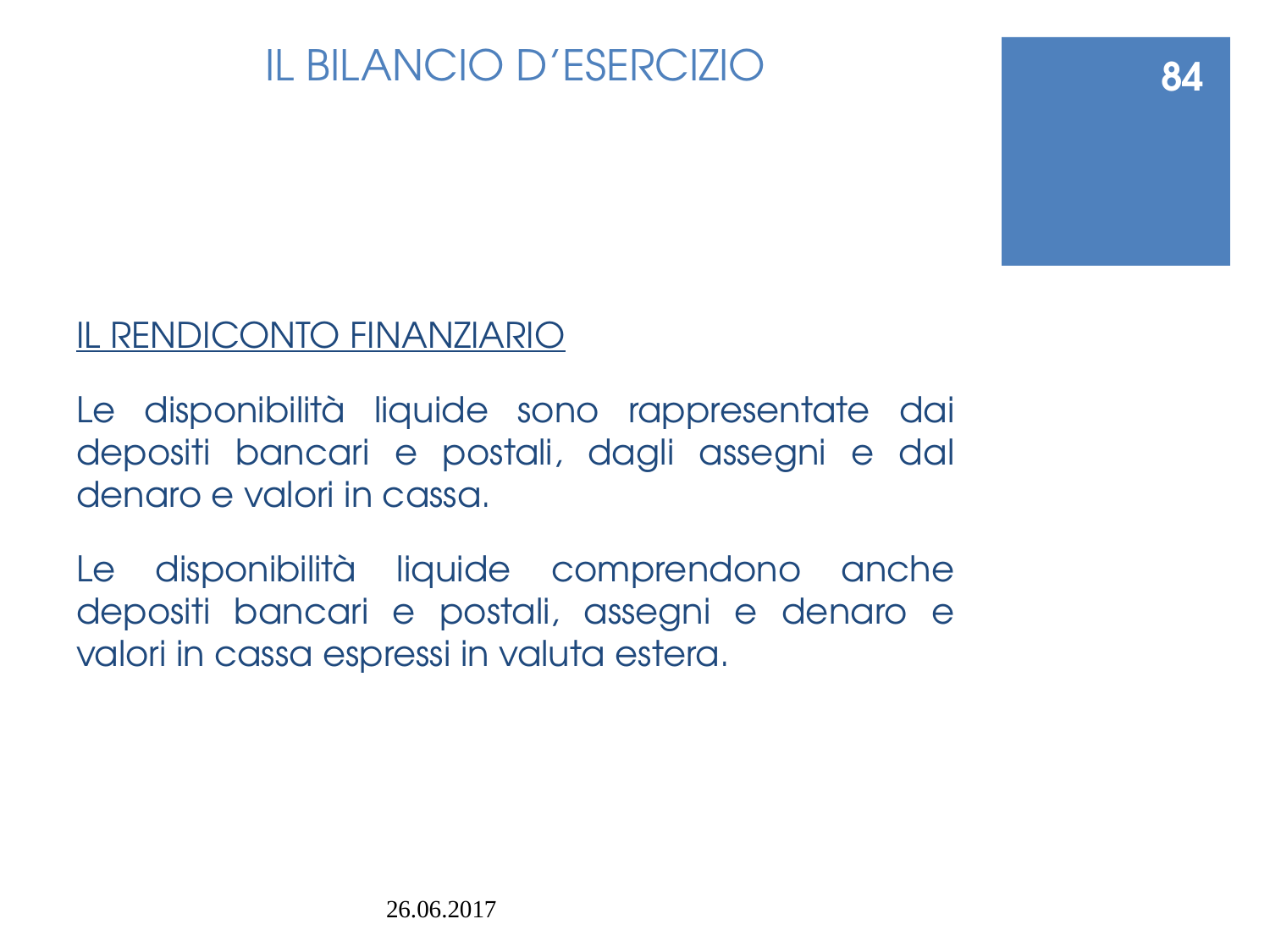

84
# IL BILANCIO D’ESERCIZIO
IL RENDICONTO FINANZIARIO
Le disponibilità liquide sono rappresentate dai depositi bancari e postali, dagli assegni e dal denaro e valori in cassa.
Le disponibilità liquide comprendono anche depositi bancari e postali, assegni e denaro e valori in cassa espressi in valuta estera.
26.06.2017